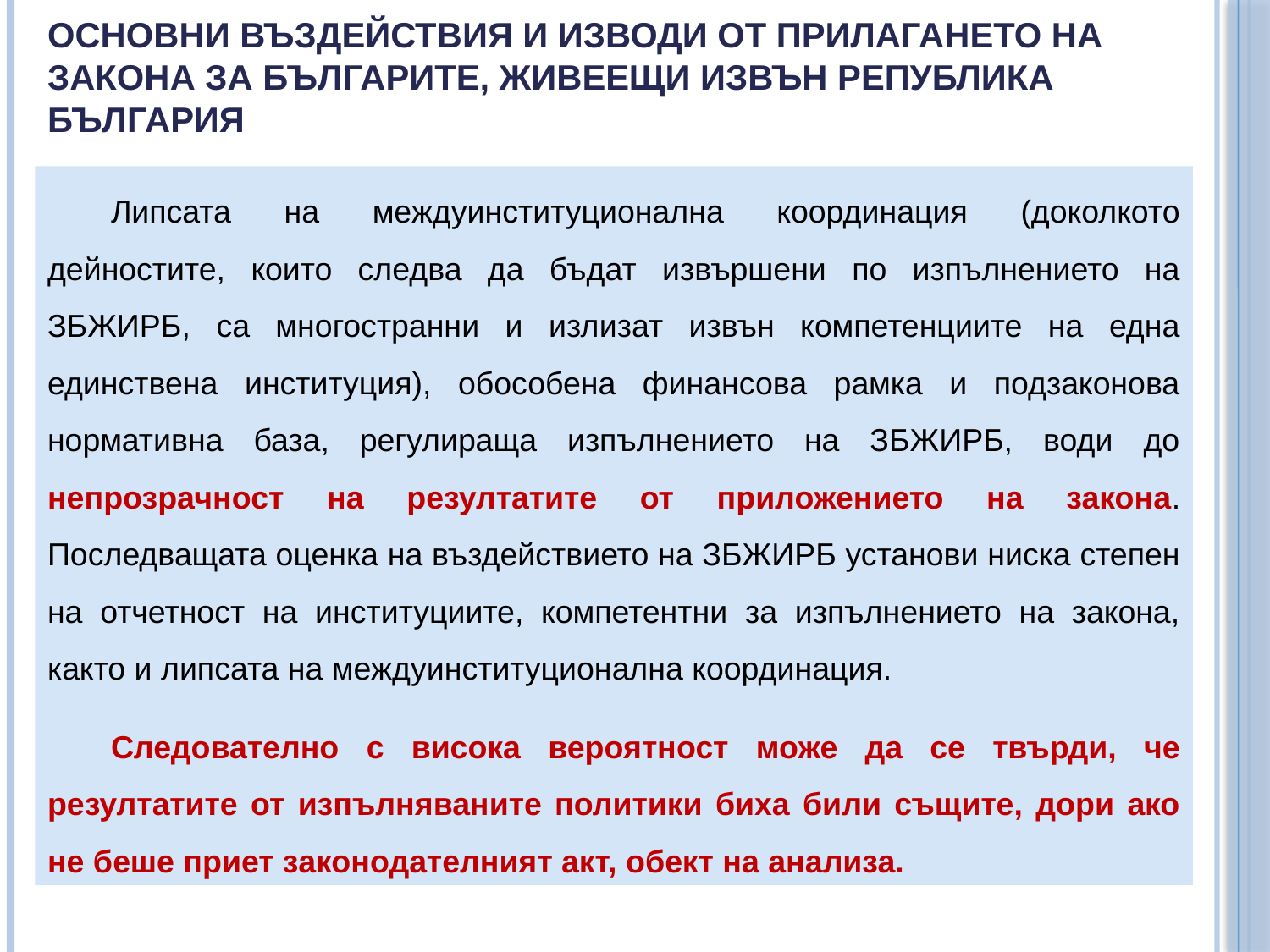

Основни въздействия и изводи от прилагането на Закона за българите, живеещи извън Република България

Липсата на междуинституционална координация (доколкото дейностите, които следва да бъдат извършени по изпълнението на ЗБЖИРБ, са многостранни и излизат извън компетенциите на една единствена институция), обособена финансова рамка и подзаконова нормативна база, регулираща изпълнението на ЗБЖИРБ, води до непрозрачност на резултатите от приложението на закона. Последващата оценка на въздействието на ЗБЖИРБ установи ниска степен на отчетност на институциите, компетентни за изпълнението на закона, както и липсата на междуинституционална координация.
Следователно с висока вероятност може да се твърди, че резултатите от изпълняваните политики биха били същите, дори ако не беше приет законодателният акт, обект на анализа.